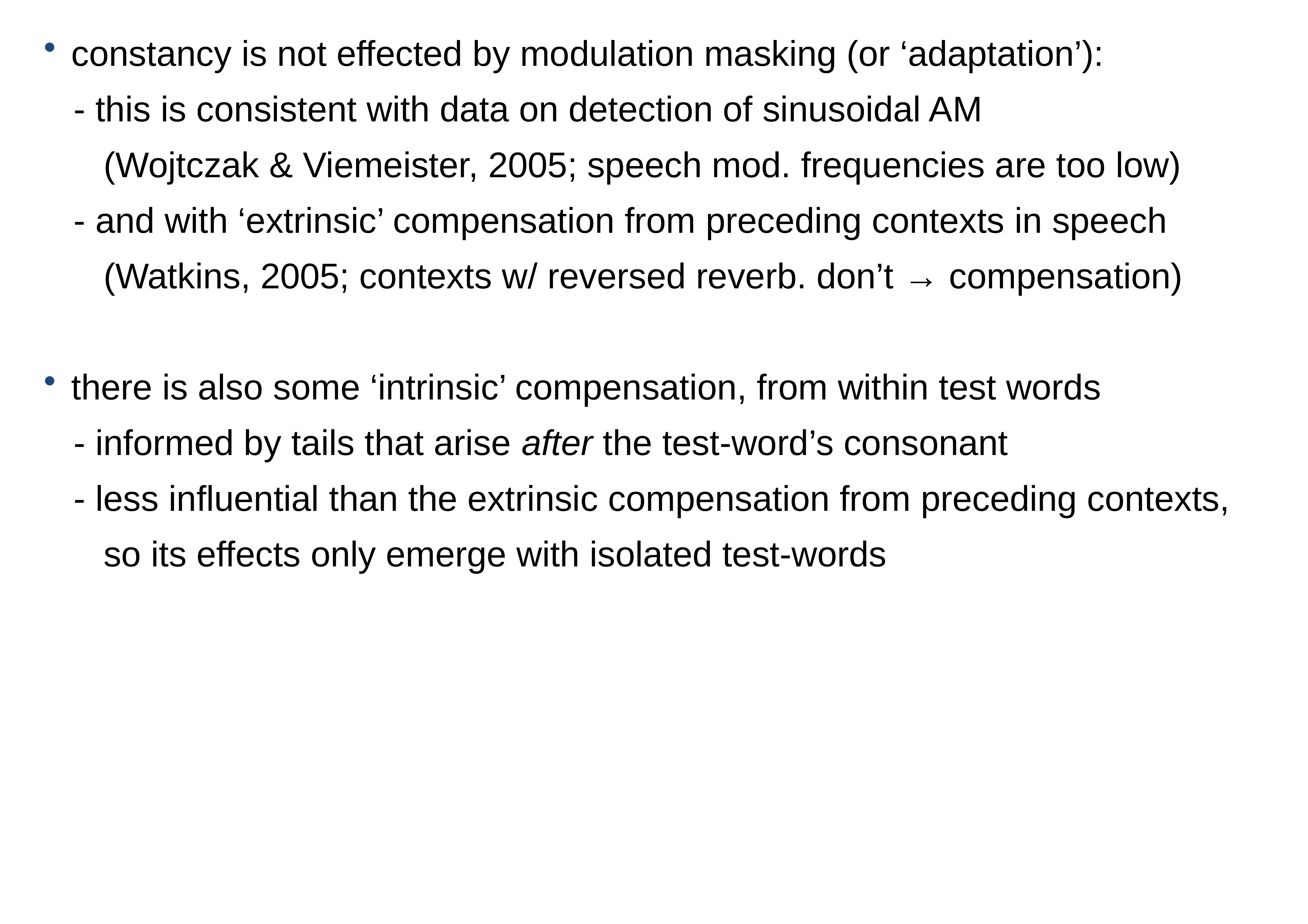

constancy is not effected by modulation masking (or ‘adaptation’):
   - this is consistent with data on detection of sinusoidal AM
      (Wojtczak & Viemeister, 2005; speech mod. frequencies are too low)
   - and with ‘extrinsic’ compensation from preceding contexts in speech
      (Watkins, 2005; contexts w/ reversed reverb. don’t → compensation)

 there is also some ‘intrinsic’ compensation, from within test words
   - informed by tails that arise after the test-word’s consonant
   - less influential than the extrinsic compensation from preceding contexts,
      so its effects only emerge with isolated test-words